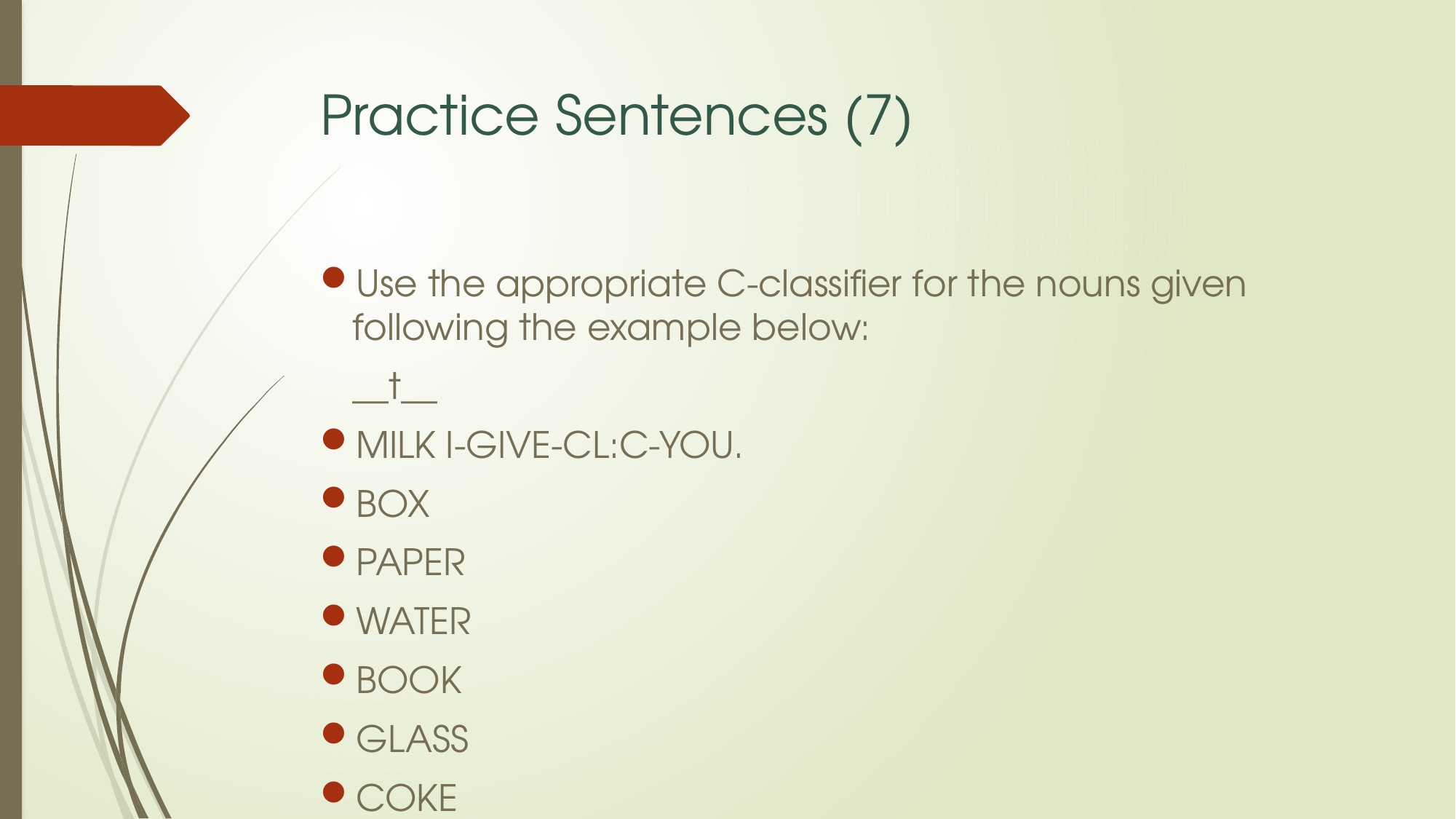

# Practice Sentences (7)
Use the appropriate C-classifier for the nouns given following the example below:
	__t__
MILK I-GIVE-CL:C-YOU.
BOX
PAPER
WATER
BOOK
GLASS
COKE